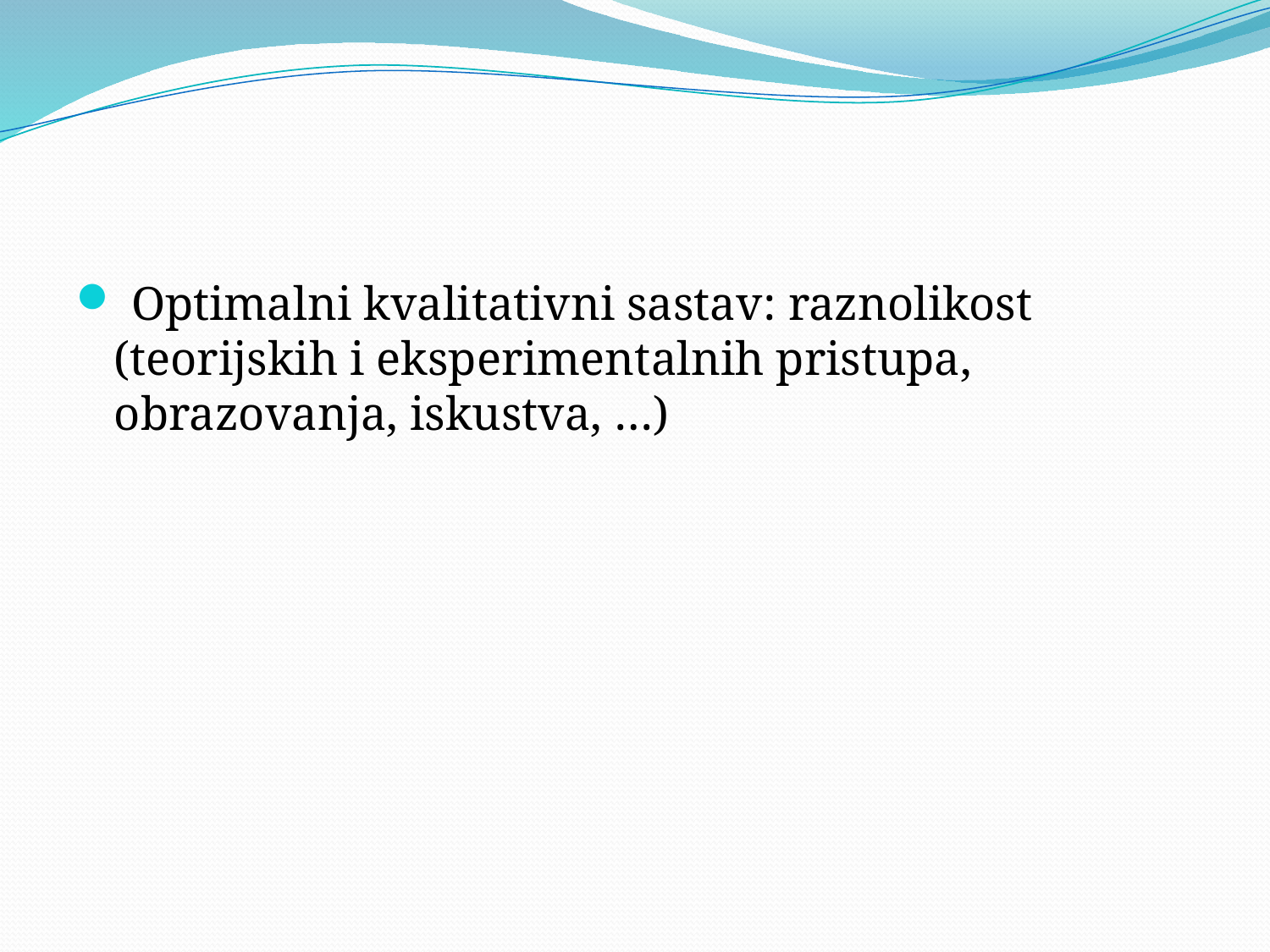

#
 Optimalni kvalitativni sastav: raznolikost (teorijskih i eksperimentalnih pristupa, obrazovanja, iskustva, …)